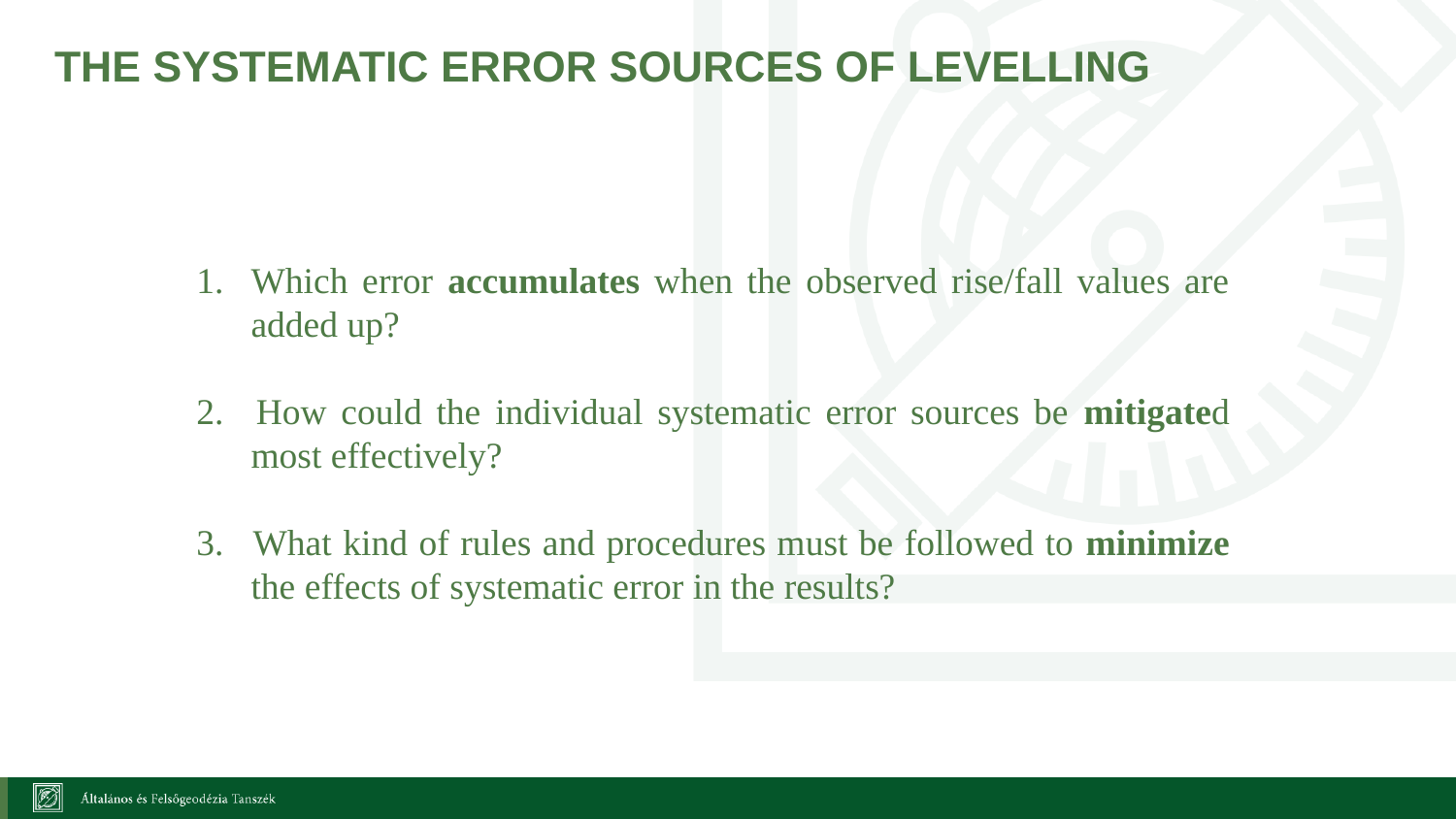

The systematic error sources of levelling
Which error accumulates when the observed rise/fall values are added up?

2. 	How could the individual systematic error sources be mitigated most effectively?

3. 	What kind of rules and procedures must be followed to minimize the effects of systematic error in the results?